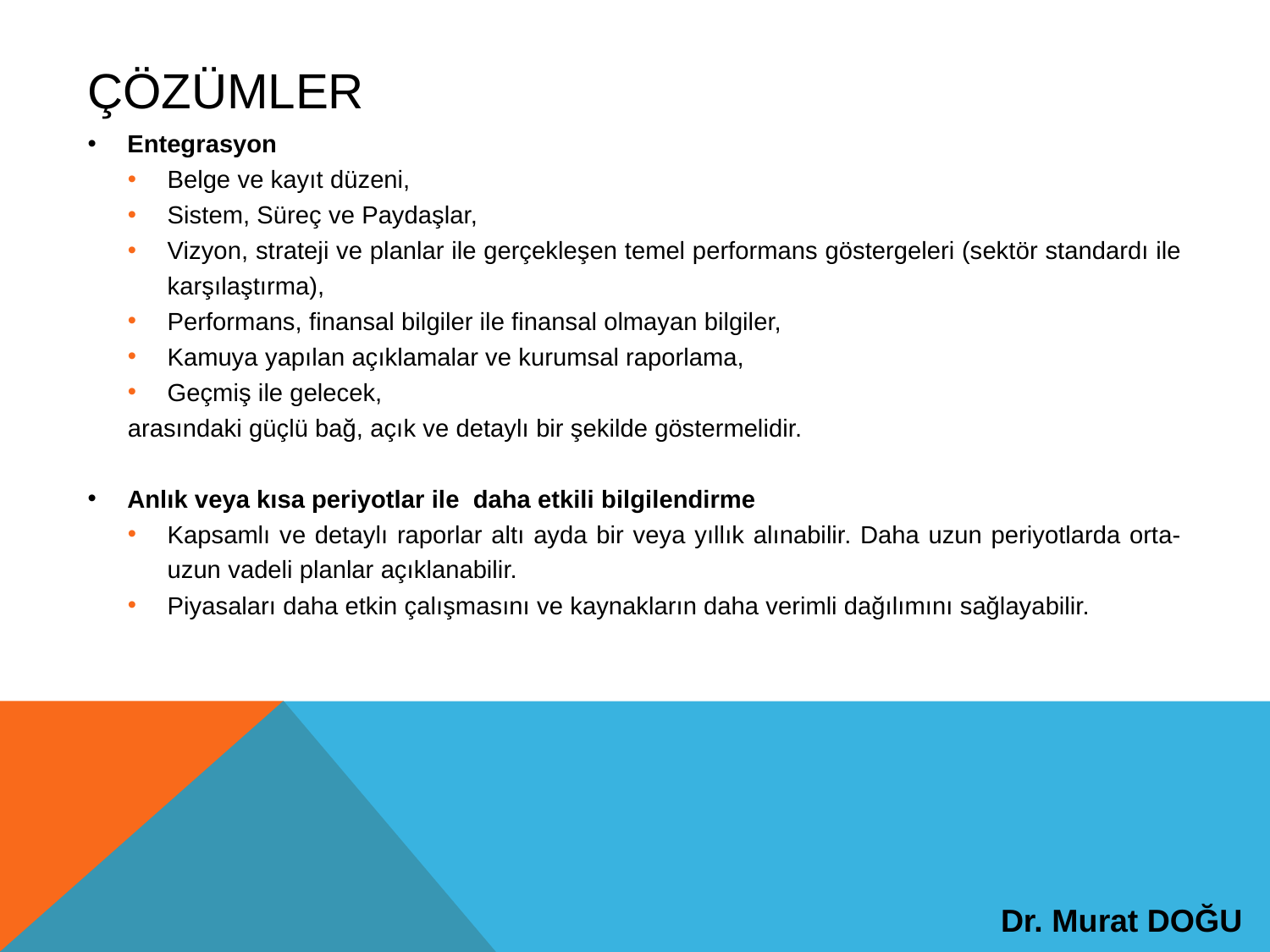

# çözümler
Entegrasyon
Belge ve kayıt düzeni,
Sistem, Süreç ve Paydaşlar,
Vizyon, strateji ve planlar ile gerçekleşen temel performans göstergeleri (sektör standardı ile karşılaştırma),
Performans, finansal bilgiler ile finansal olmayan bilgiler,
Kamuya yapılan açıklamalar ve kurumsal raporlama,
Geçmiş ile gelecek,
arasındaki güçlü bağ, açık ve detaylı bir şekilde göstermelidir.

Anlık veya kısa periyotlar ile  daha etkili bilgilendirme
Kapsamlı ve detaylı raporlar altı ayda bir veya yıllık alınabilir. Daha uzun periyotlarda orta-uzun vadeli planlar açıklanabilir.
Piyasaları daha etkin çalışmasını ve kaynakların daha verimli dağılımını sağlayabilir.

Dr. Murat DOĞU